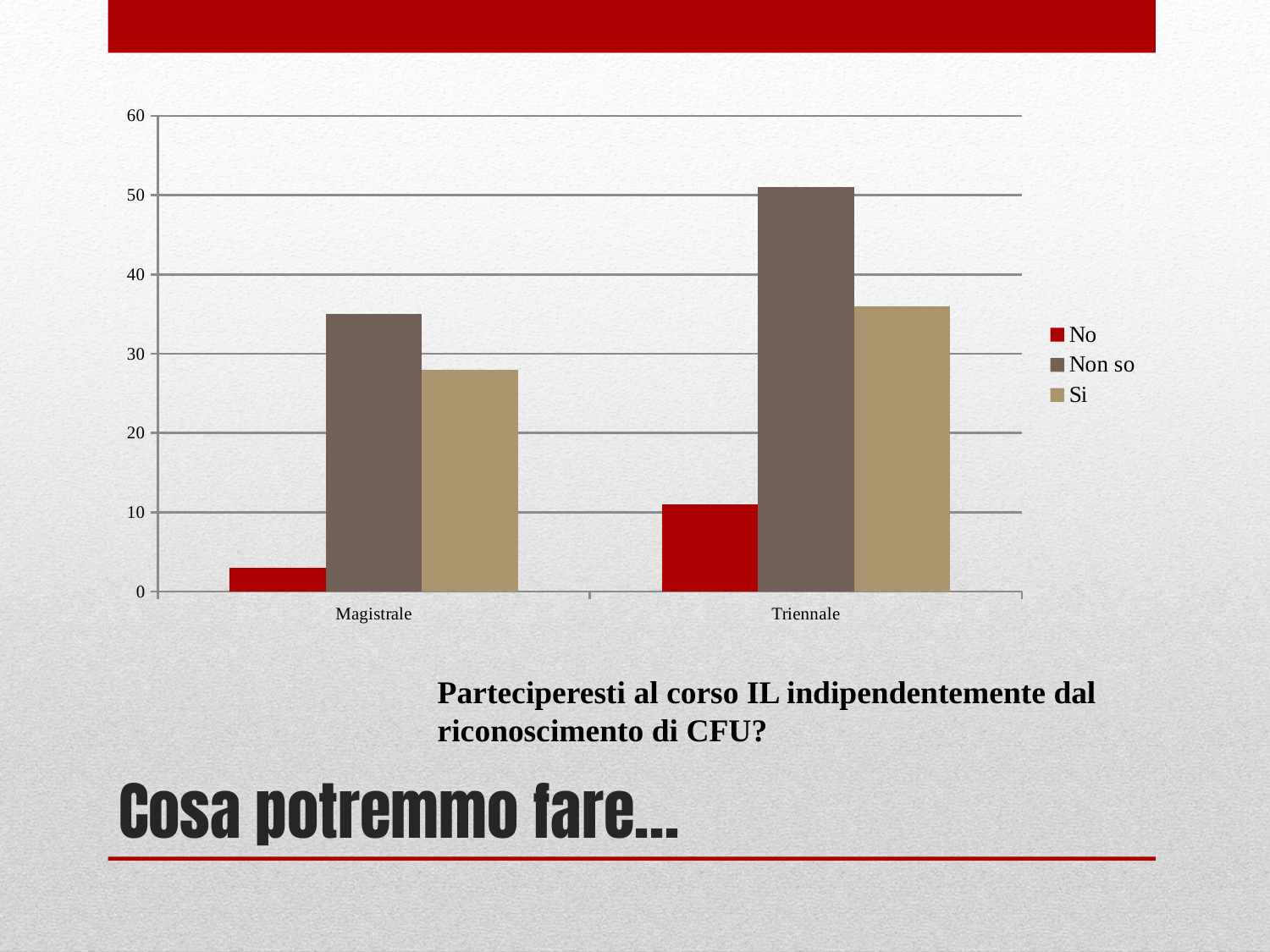

### Chart

| Category | No | Non so | Si |
|---|---|---|---|
| Magistrale | 3.0 | 35.0 | 28.0 |
| Triennale | 11.0 | 51.0 | 36.0 |
# Cosa potremmo fare…
Parteciperesti al corso IL indipendentemente dal riconoscimento di CFU?